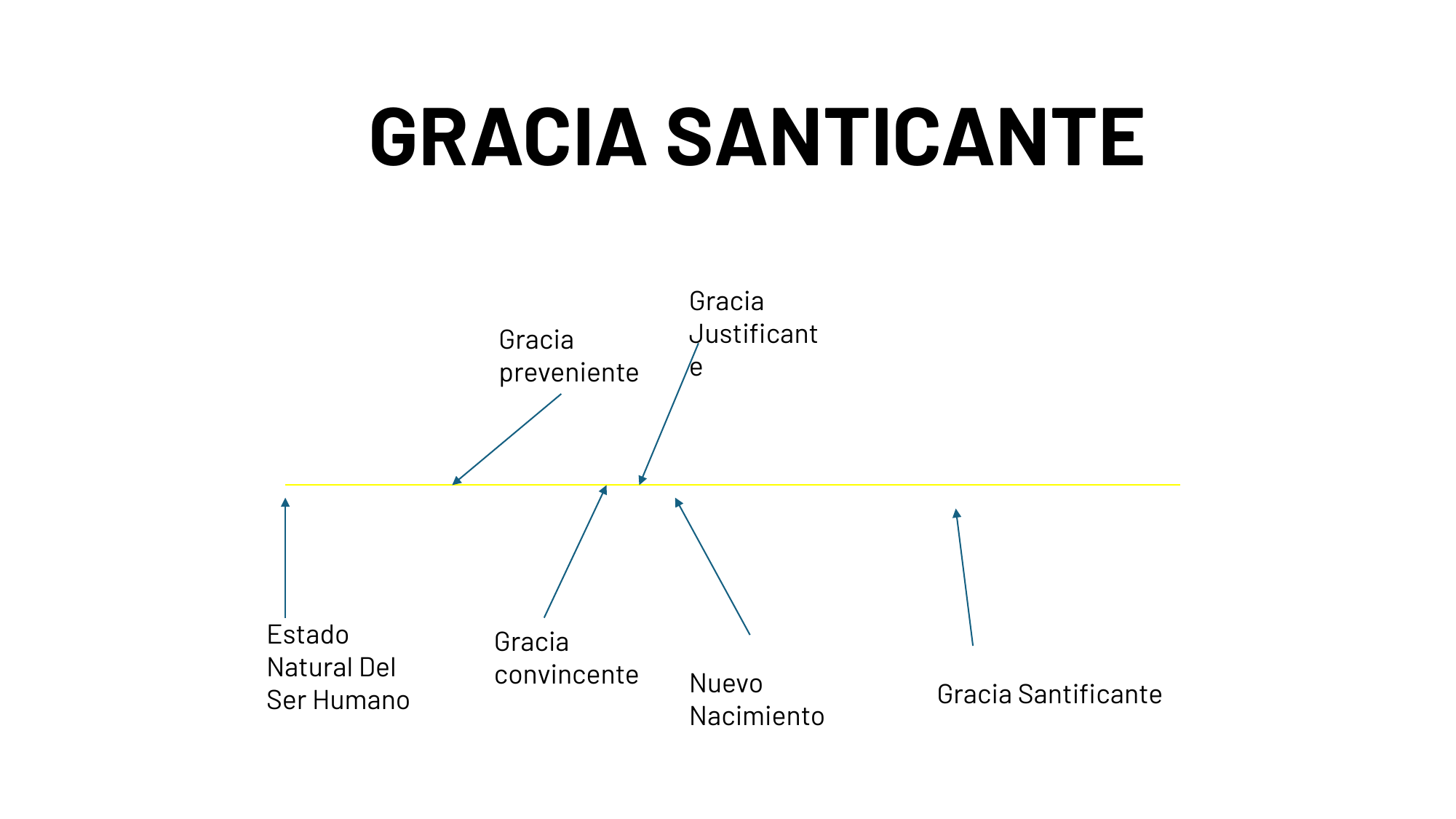

# GRACIA SANTICANTE

Gracia Justificante
Gracia preveniente
Estado Natural Del Ser Humano
Gracia convincente
Nuevo Nacimiento
Gracia Santificante